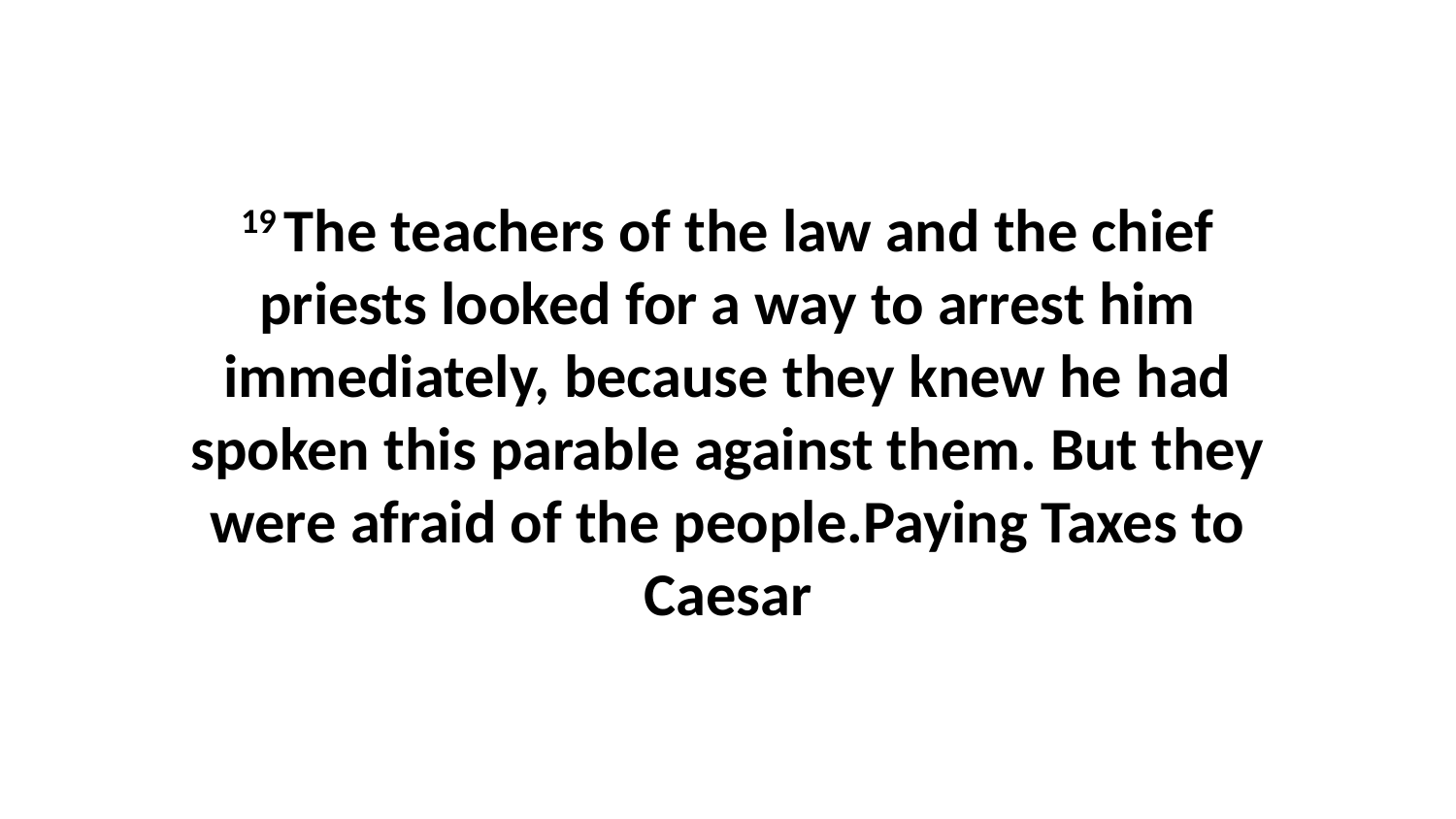

19 The teachers of the law and the chief priests looked for a way to arrest him immediately, because they knew he had spoken this parable against them. But they were afraid of the people.Paying Taxes to Caesar